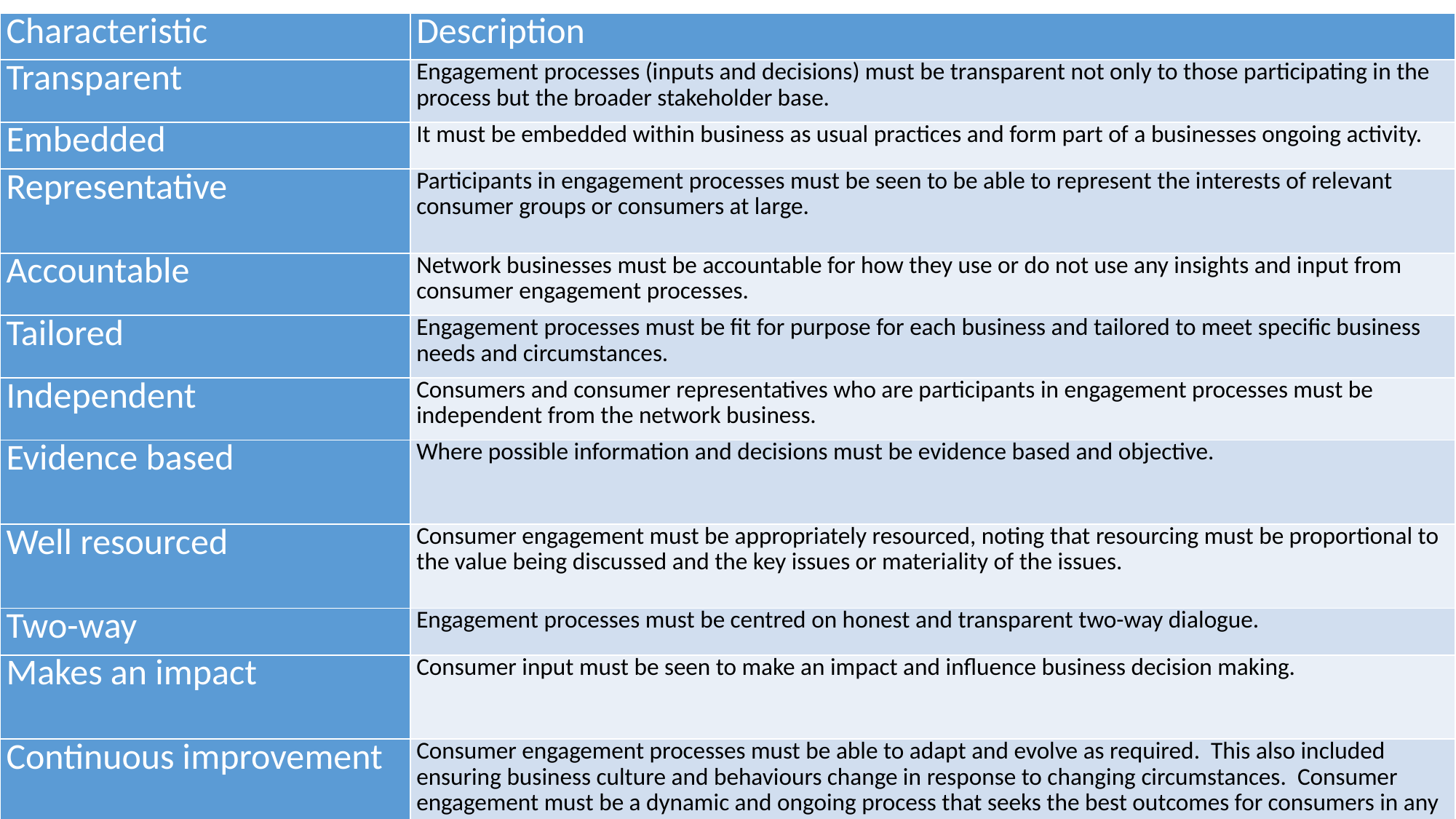

| Characteristic | Description |
| --- | --- |
| Transparent | Engagement processes (inputs and decisions) must be transparent not only to those participating in the process but the broader stakeholder base. |
| Embedded | It must be embedded within business as usual practices and form part of a businesses ongoing activity. |
| Representative | Participants in engagement processes must be seen to be able to represent the interests of relevant consumer groups or consumers at large. |
| Accountable | Network businesses must be accountable for how they use or do not use any insights and input from consumer engagement processes. |
| Tailored | Engagement processes must be fit for purpose for each business and tailored to meet specific business needs and circumstances. |
| Independent | Consumers and consumer representatives who are participants in engagement processes must be independent from the network business. |
| Evidence based | Where possible information and decisions must be evidence based and objective. |
| Well resourced | Consumer engagement must be appropriately resourced, noting that resourcing must be proportional to the value being discussed and the key issues or materiality of the issues. |
| Two-way | Engagement processes must be centred on honest and transparent two-way dialogue. |
| Makes an impact | Consumer input must be seen to make an impact and influence business decision making. |
| Continuous improvement | Consumer engagement processes must be able to adapt and evolve as required. This also included ensuring business culture and behaviours change in response to changing circumstances. Consumer engagement must be a dynamic and ongoing process that seeks the best outcomes for consumers in any given context, time and place. |
#